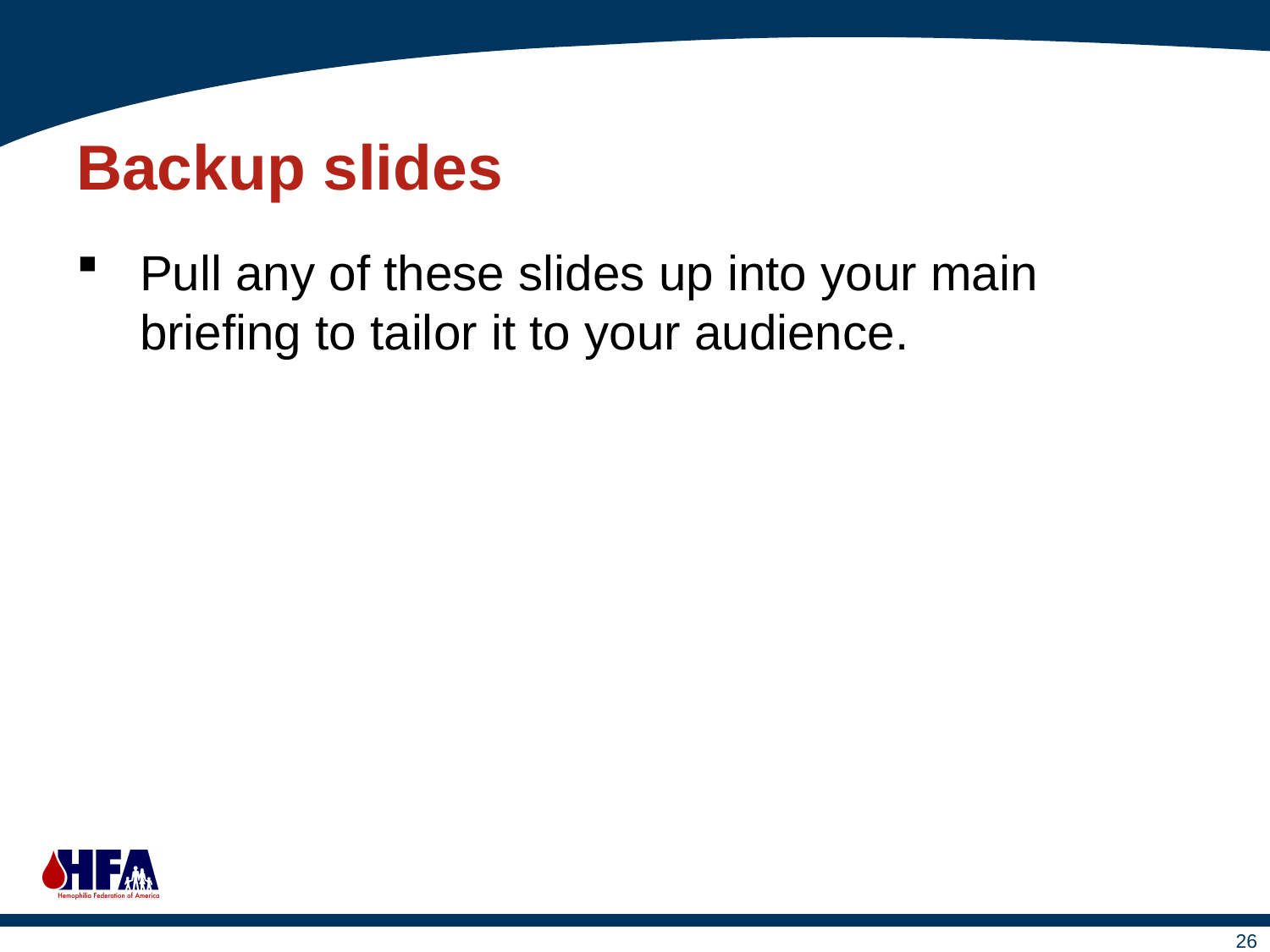

# Backup slides
Pull any of these slides up into your main briefing to tailor it to your audience.
26